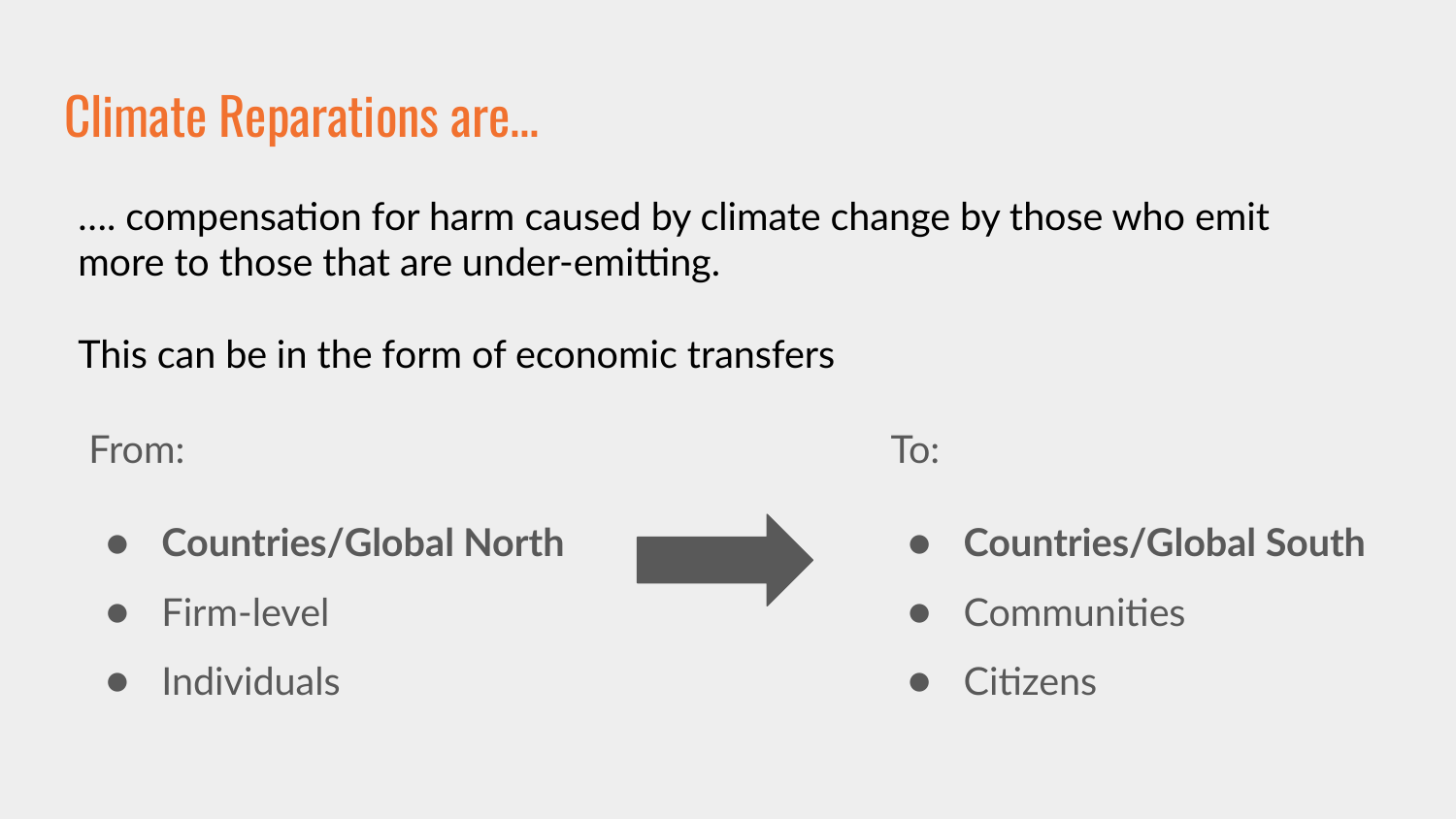

# Climate Reparations are...
…. compensation for harm caused by climate change by those who emit more to those that are under-emitting.

This can be in the form of economic transfers

From:
Countries/Global North
Firm-level
Individuals
To:
Countries/Global South
Communities
Citizens